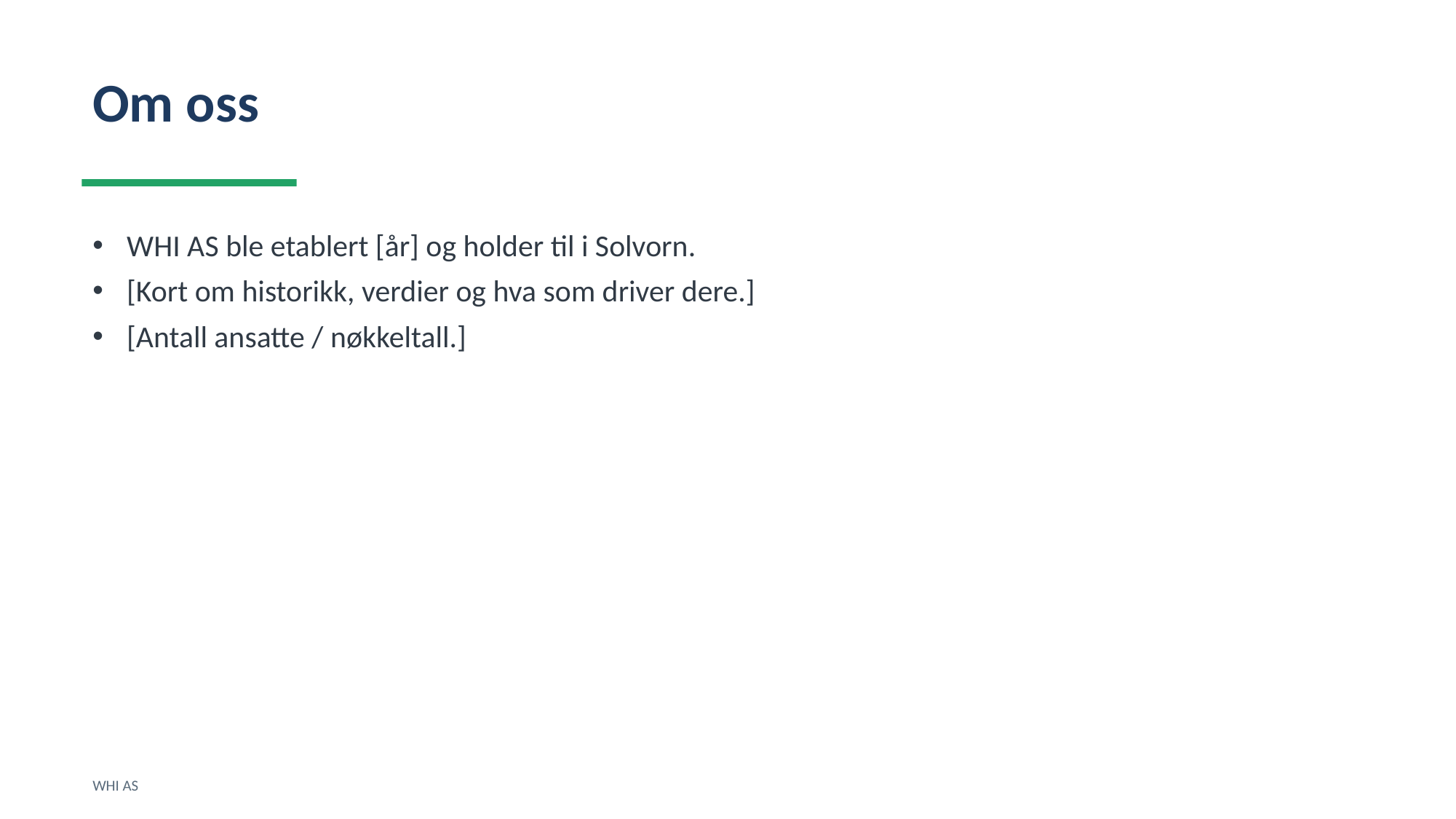

Om oss

WHI AS ble etablert [år] og holder til i Solvorn.
[Kort om historikk, verdier og hva som driver dere.]
[Antall ansatte / nøkkeltall.]
WHI AS